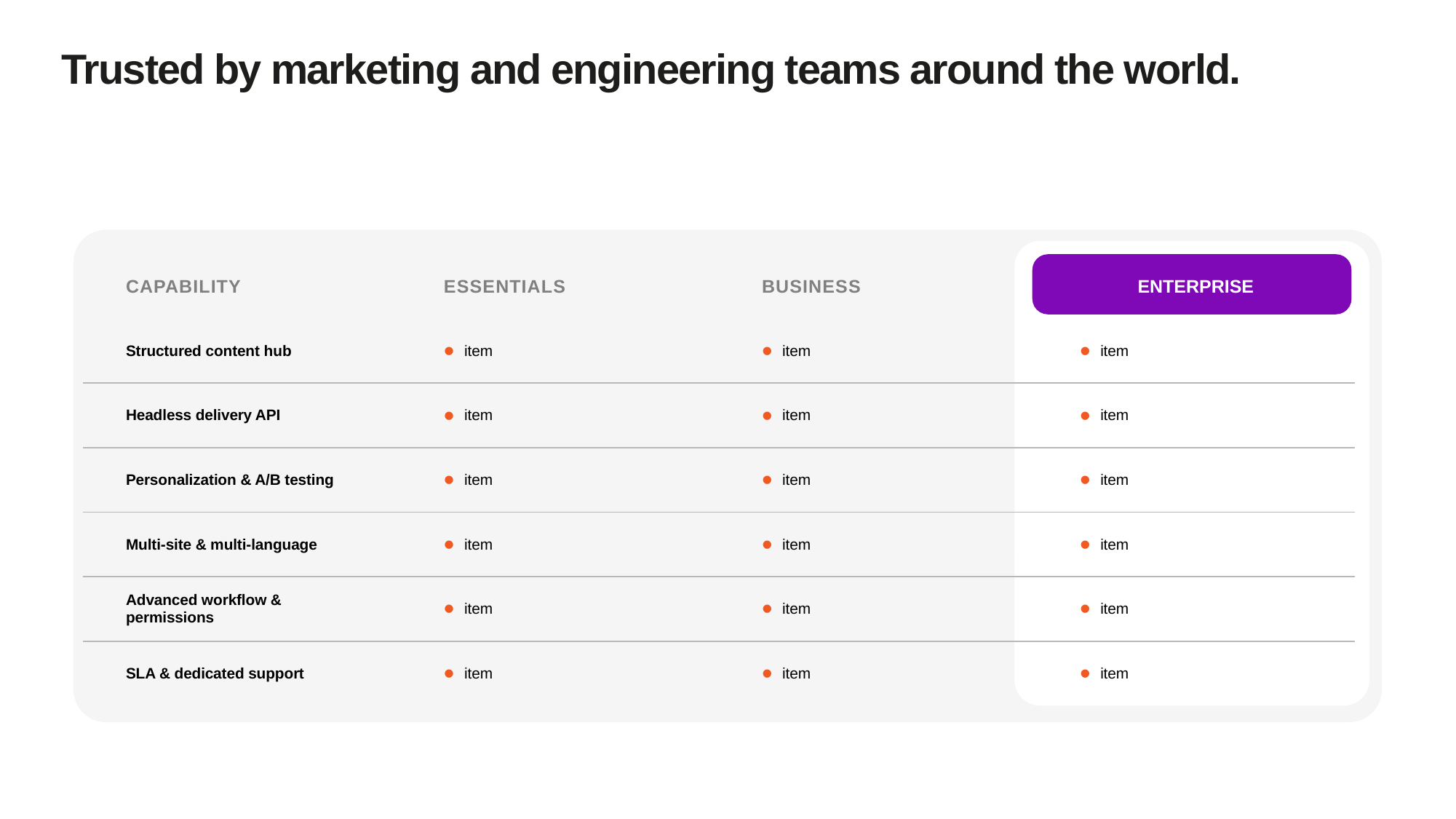

# Trusted by marketing and engineering teams around the world.

| CAPABILITY | ESSENTIALS | BUSINESS | ENTERPRISE |
| --- | --- | --- | --- |
| Structured content hub | item | item | item |
| Headless delivery API | item | item | item |
| Personalization & A/B testing | item | item | item |
| Multi-site & multi-language | item | item | item |
| Advanced workflow & permissions | item | item | item |
| SLA & dedicated support | item | item | item |